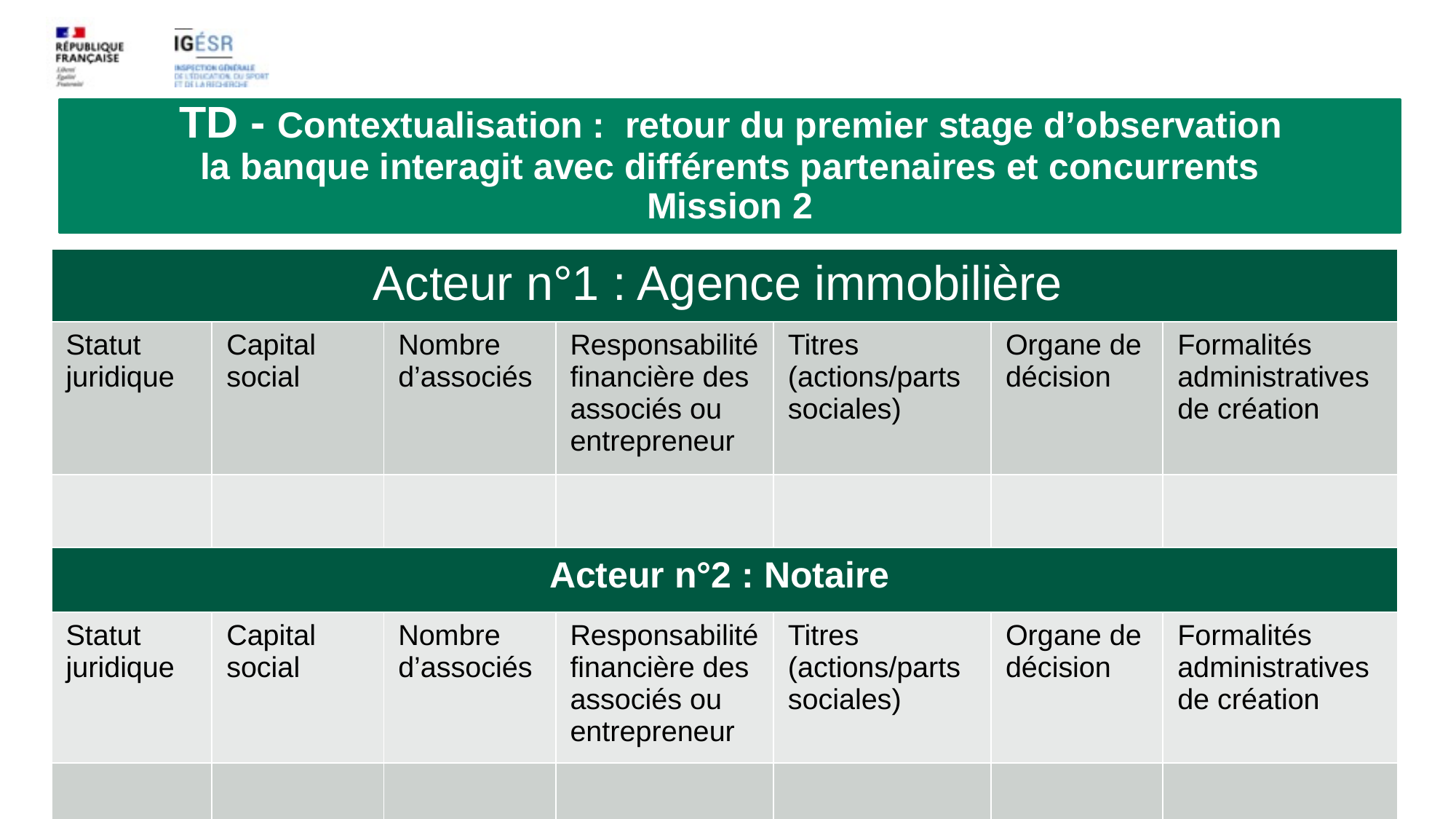

# TD - Contextualisation :  retour du premier stage d’observation la banque interagit avec différents partenaires et concurrents Mission 2
| Acteur n°1 : Agence immobilière |  |  |  |  |  |  |
| --- | --- | --- | --- | --- | --- | --- |
| Statut juridique | Capital social | Nombre d’associés | Responsabilité financière des associés ou entrepreneur | Titres (actions/parts sociales) | Organe de décision | Formalités administratives de création |
|  |  |  |  |  |  |  |
| Acteur n°2 : Notaire |  |  |  |  |  |  |
| Statut juridique | Capital social | Nombre d’associés | Responsabilité financière des associés ou entrepreneur | Titres (actions/parts sociales) | Organe de décision | Formalités administratives de création |
|  |  |  |  |  |  |  |
6